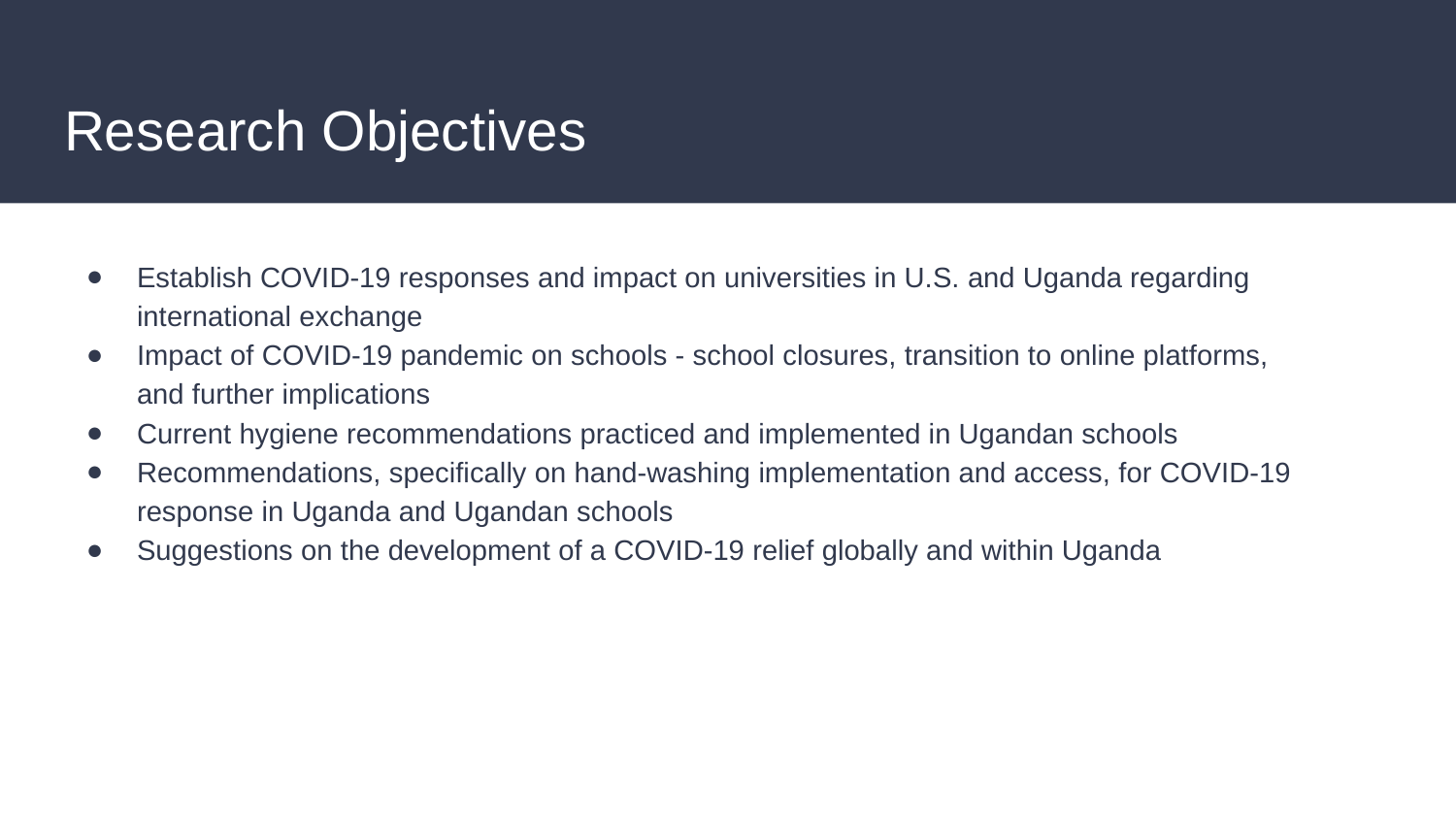

# Research Objectives
Establish COVID-19 responses and impact on universities in U.S. and Uganda regarding international exchange
Impact of COVID-19 pandemic on schools - school closures, transition to online platforms, and further implications
Current hygiene recommendations practiced and implemented in Ugandan schools
Recommendations, specifically on hand-washing implementation and access, for COVID-19 response in Uganda and Ugandan schools
Suggestions on the development of a COVID-19 relief globally and within Uganda